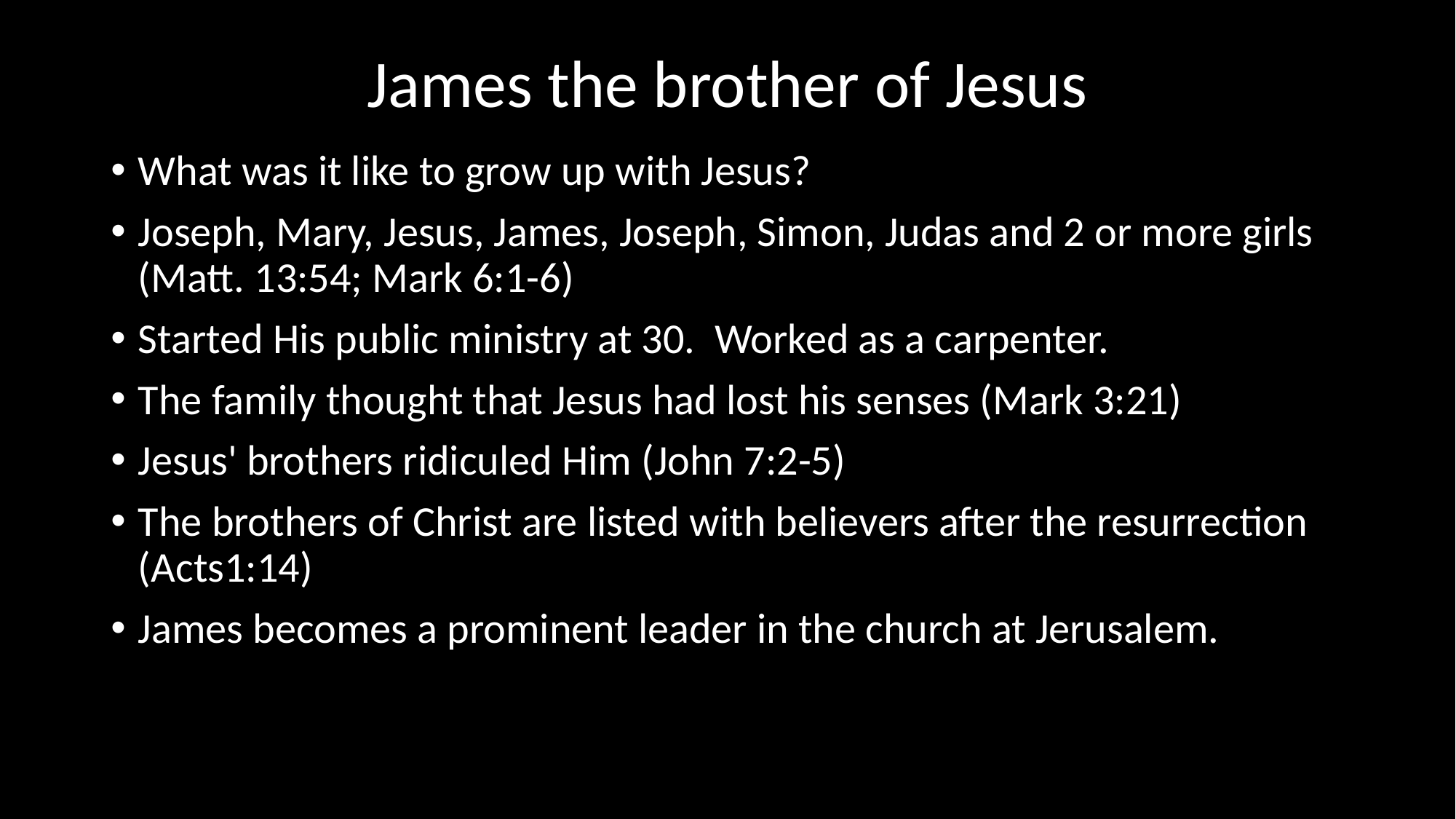

# James the brother of Jesus
What was it like to grow up with Jesus?
Joseph, Mary, Jesus, James, Joseph, Simon, Judas and 2 or more girls (Matt. 13:54; Mark 6:1-6)
Started His public ministry at 30.  Worked as a carpenter.
The family thought that Jesus had lost his senses (Mark 3:21)
Jesus' brothers ridiculed Him (John 7:2-5)
The brothers of Christ are listed with believers after the resurrection (Acts1:14)
James becomes a prominent leader in the church at Jerusalem.